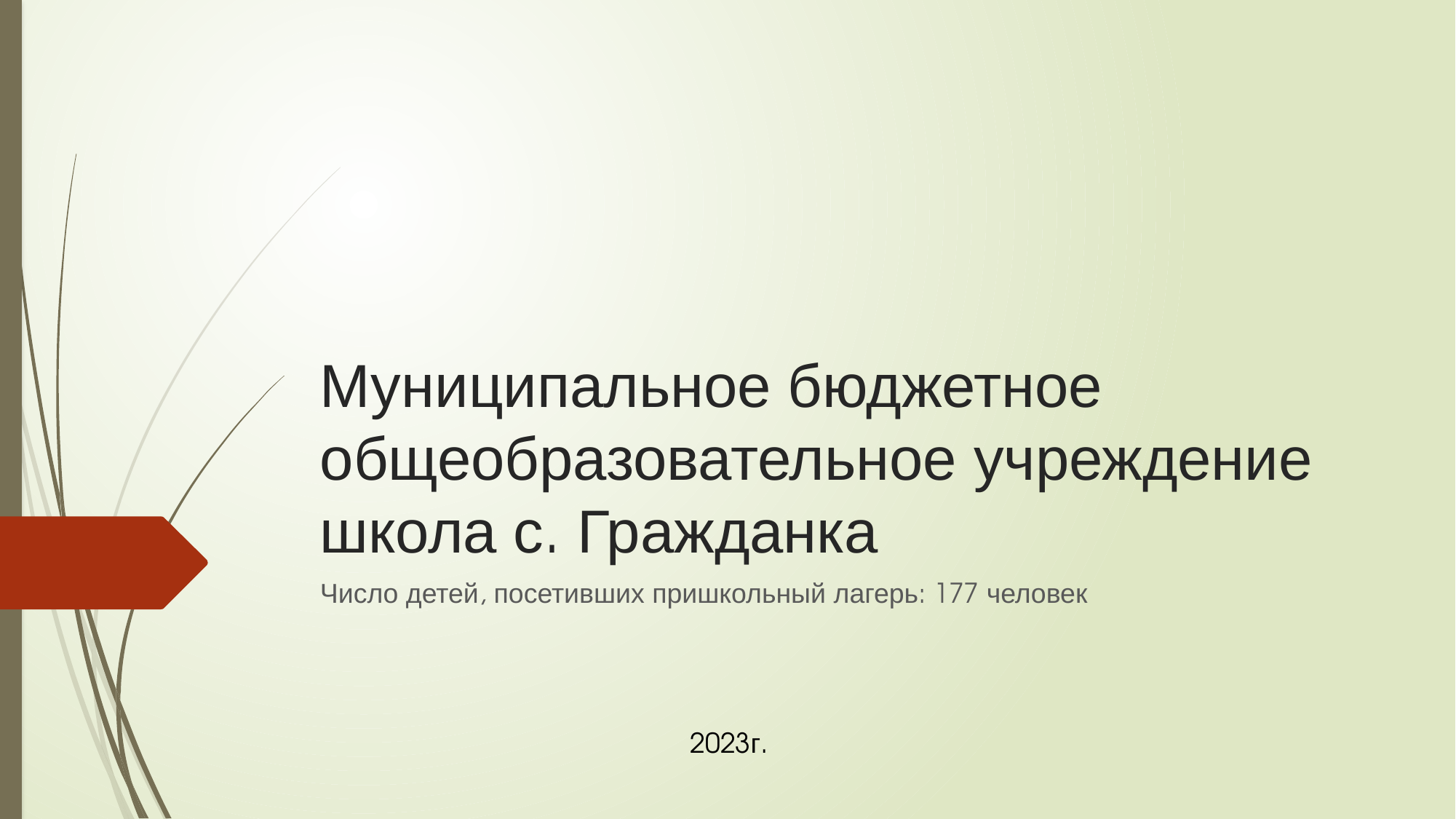

# Муниципальное бюджетное общеобразовательное учреждение школа с. Гражданка
Число детей, посетивших пришкольный лагерь: 177 человек
2023г.